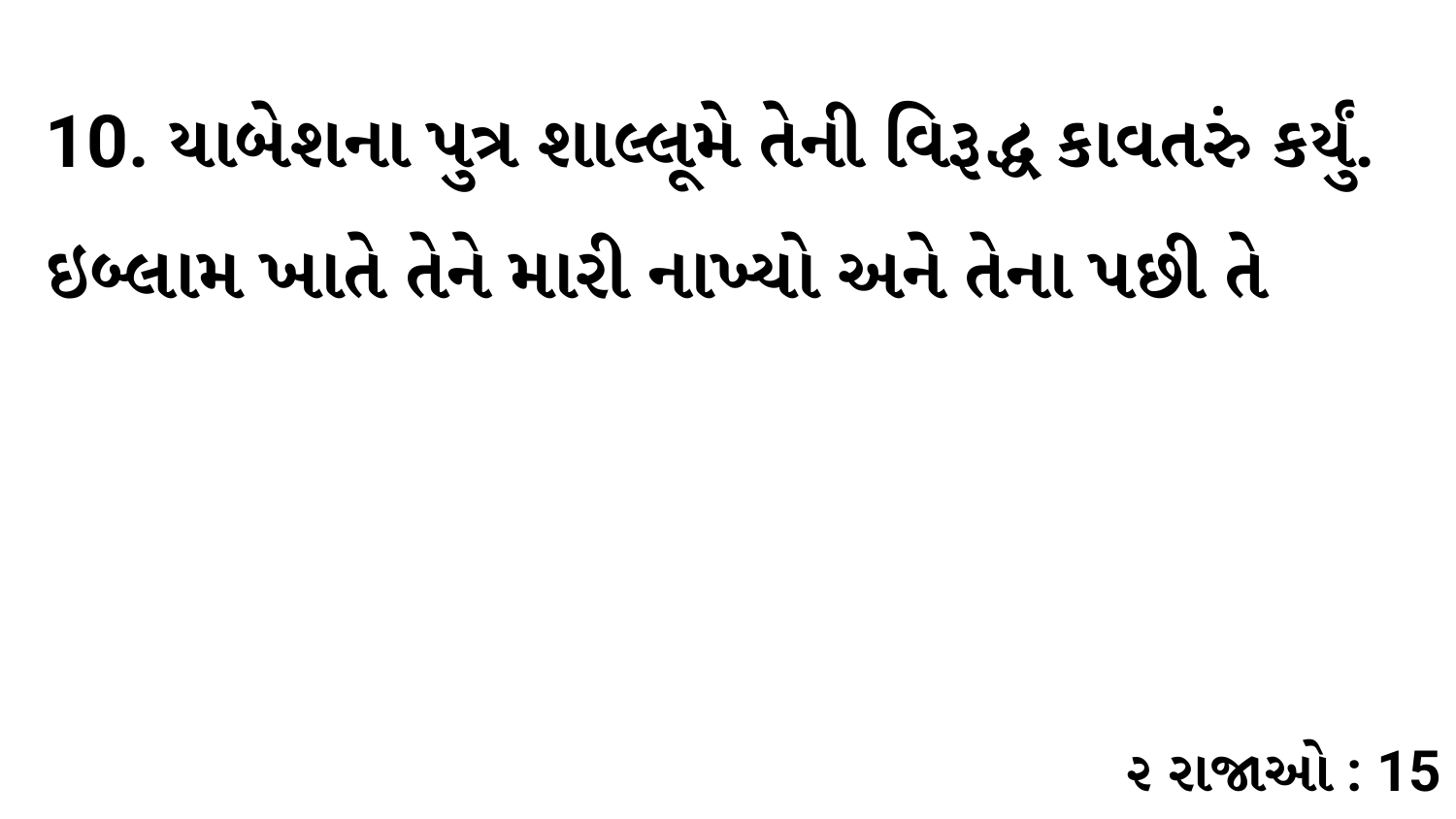

10. યાબેશના પુત્ર શાલ્લૂમે તેની વિરૂદ્ધ કાવતરું કર્યું. ઇબ્લામ ખાતે તેને મારી નાખ્યો અને તેના પછી તે
૨ રાજાઓ : 15